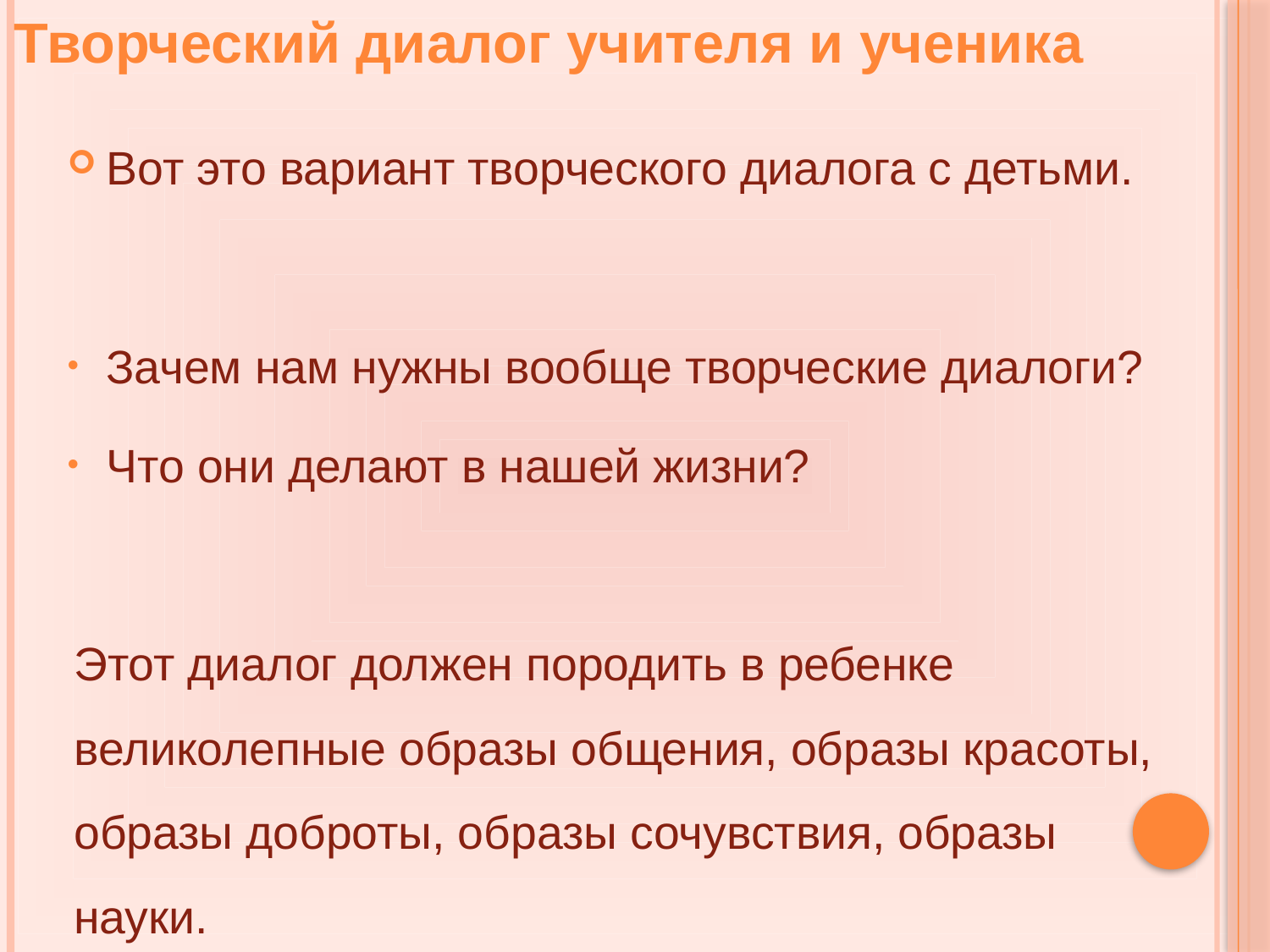

#
Творческий диалог учителя и ученика

Вот это вариант творческого диалога с детьми.

Зачем нам нужны вообще творческие диалоги?
Что они делают в нашей жизни?

Этот диалог должен породить в ребенке великолепные образы общения, образы красоты, образы доброты, образы сочувствия, образы науки.